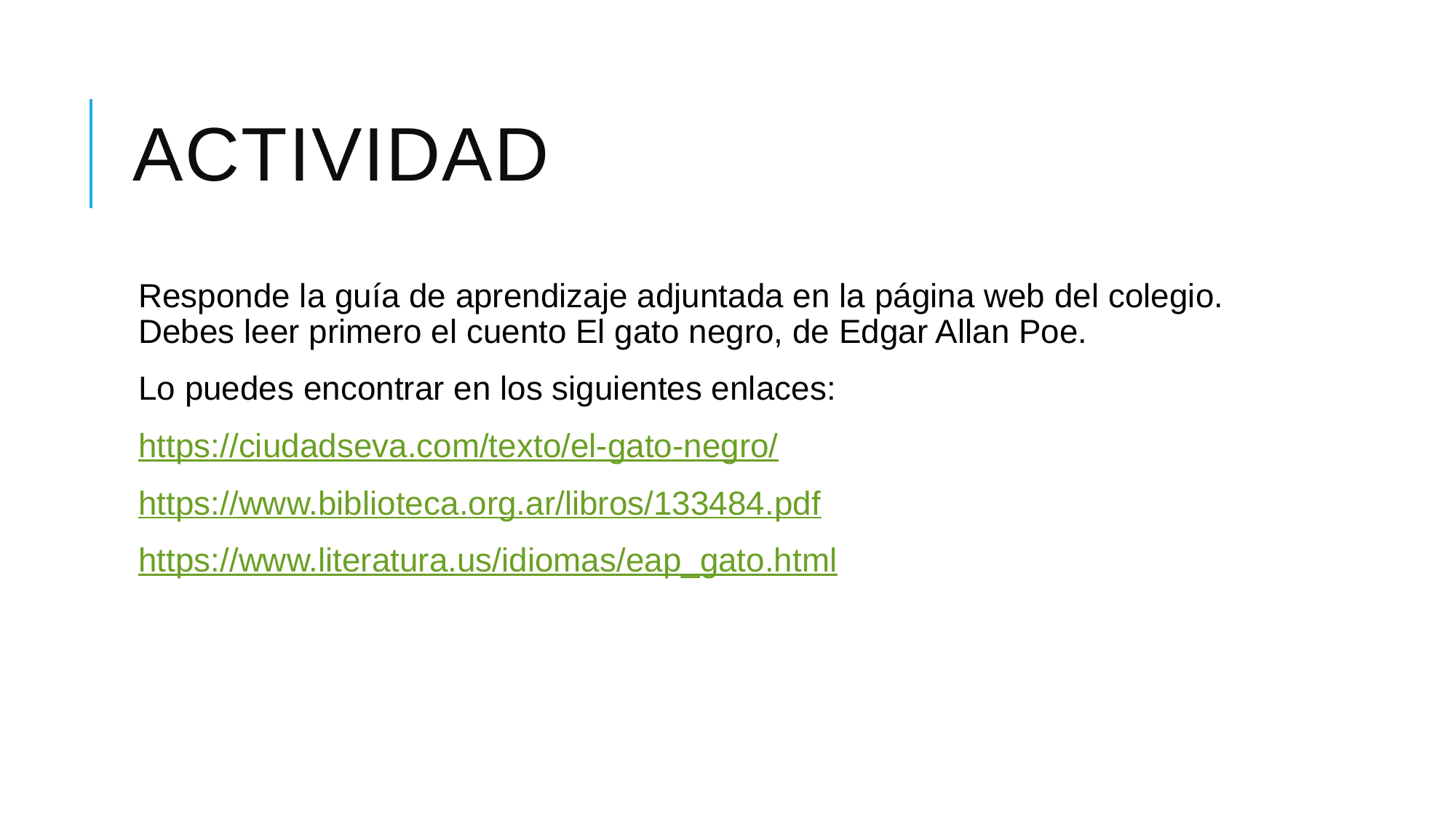

# Actividad
Responde la guía de aprendizaje adjuntada en la página web del colegio. Debes leer primero el cuento El gato negro, de Edgar Allan Poe.
Lo puedes encontrar en los siguientes enlaces:
https://ciudadseva.com/texto/el-gato-negro/
https://www.biblioteca.org.ar/libros/133484.pdf
https://www.literatura.us/idiomas/eap_gato.html